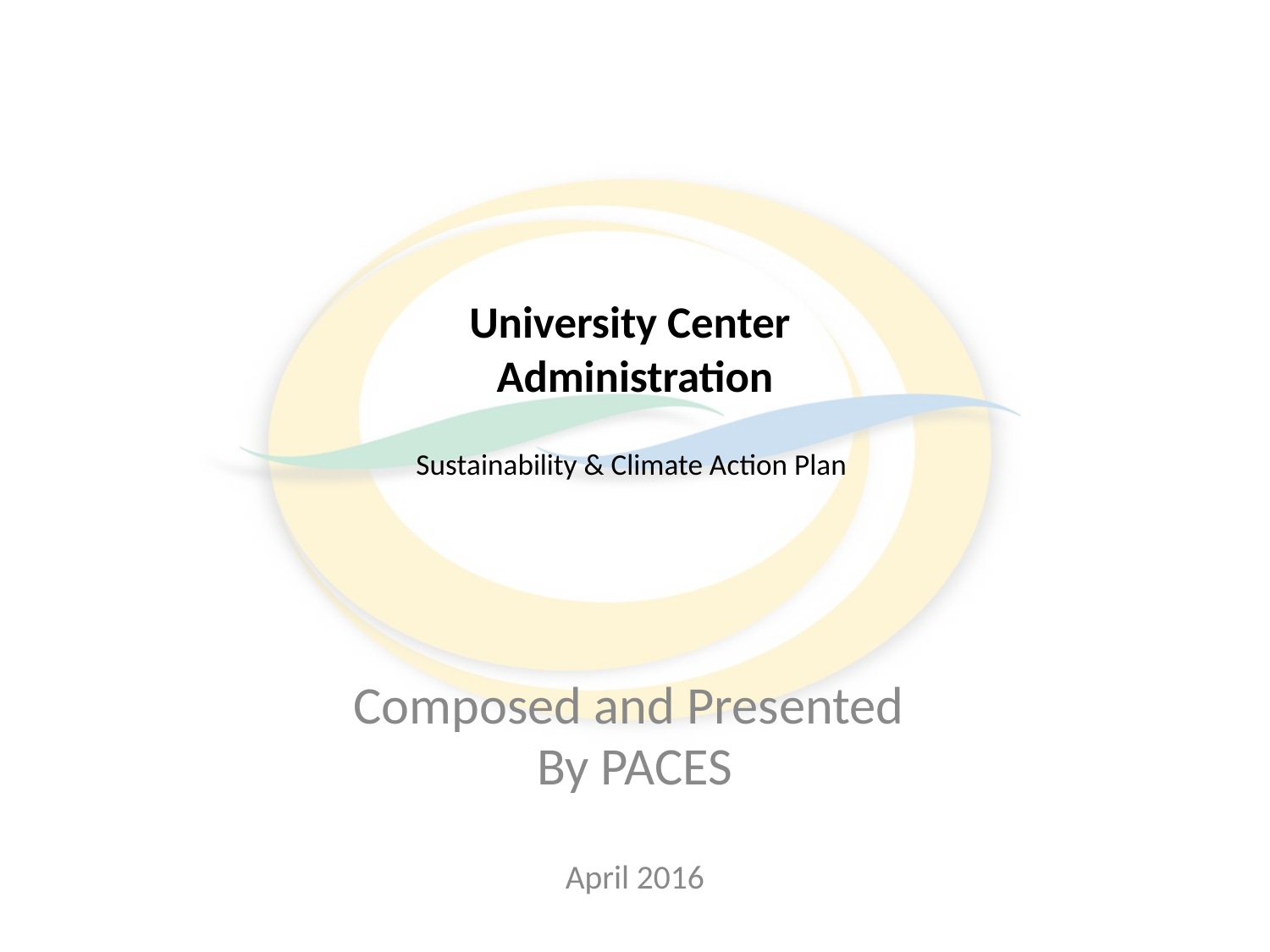

# University Center Administration Sustainability & Climate Action Plan
Composed and Presented
By PACES

April 2016